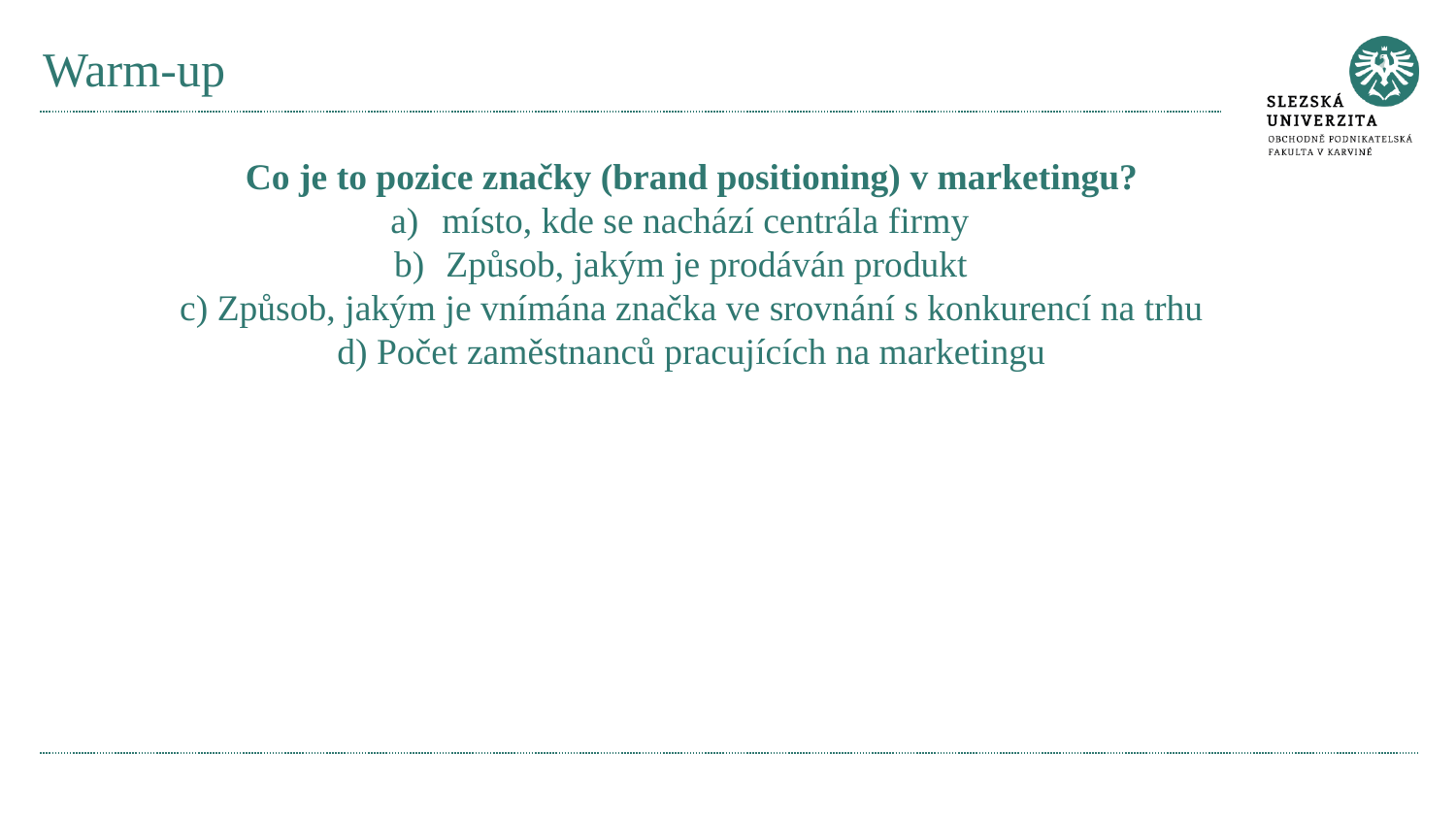

# Warm-up
Co je to pozice značky (brand positioning) v marketingu?
místo, kde se nachází centrála firmy
Způsob, jakým je prodáván produkt
c) Způsob, jakým je vnímána značka ve srovnání s konkurencí na trhu
d) Počet zaměstnanců pracujících na marketingu